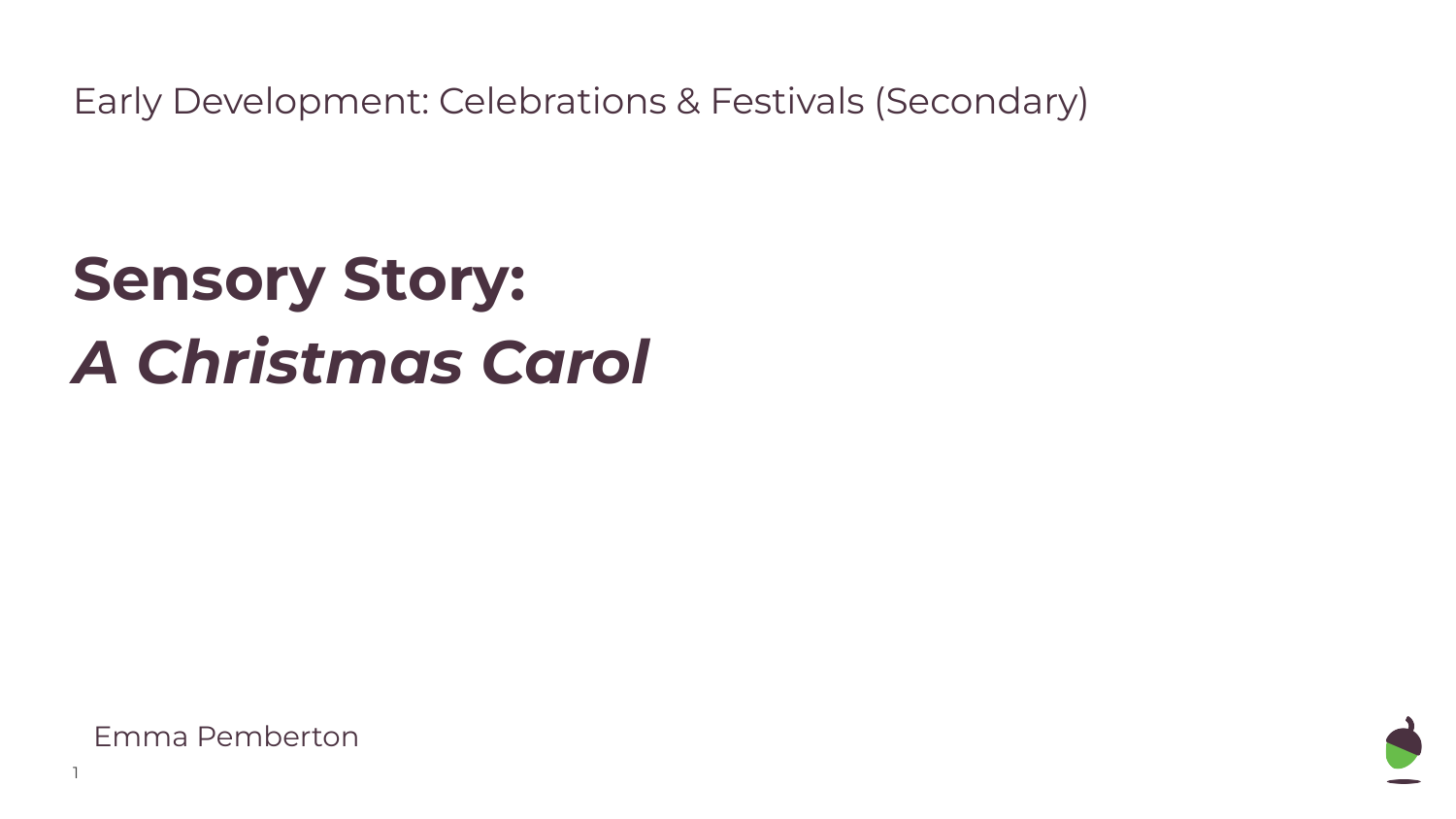

Early Development: Celebrations & Festivals (Secondary)
Sensory Story:
A Christmas Carol
Emma Pemberton
1